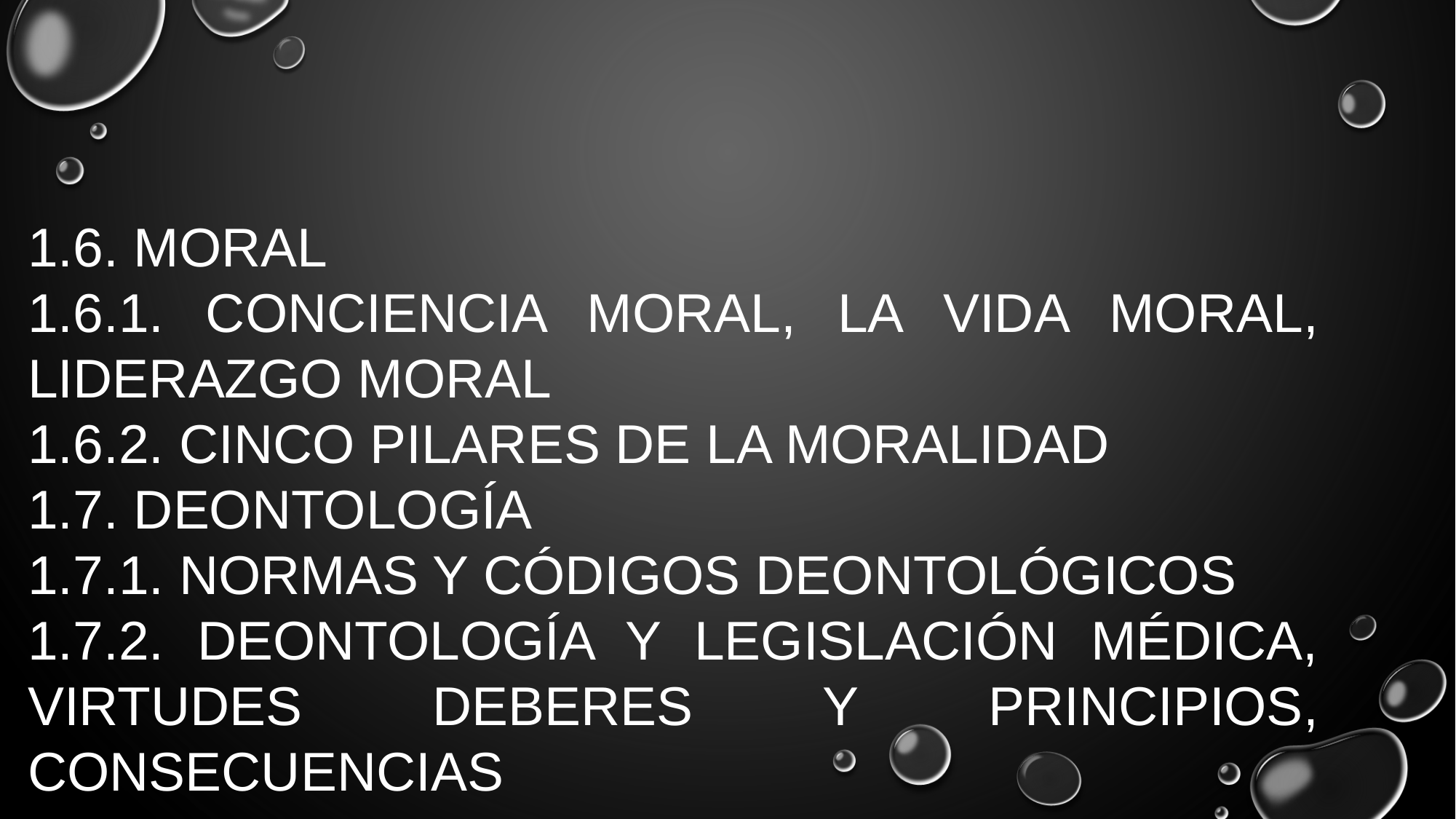

1.6. MORAL
1.6.1. CONCIENCIA MORAL, LA VIDA MORAL, LIDERAZGO MORAL
1.6.2. CINCO PILARES DE LA MORALIDAD
1.7. DEONTOLOGÍA
1.7.1. NORMAS Y CÓDIGOS DEONTOLÓGICOS
1.7.2. DEONTOLOGÍA Y LEGISLACIÓN MÉDICA, VIRTUDES DEBERES Y PRINCIPIOS, CONSECUENCIAS